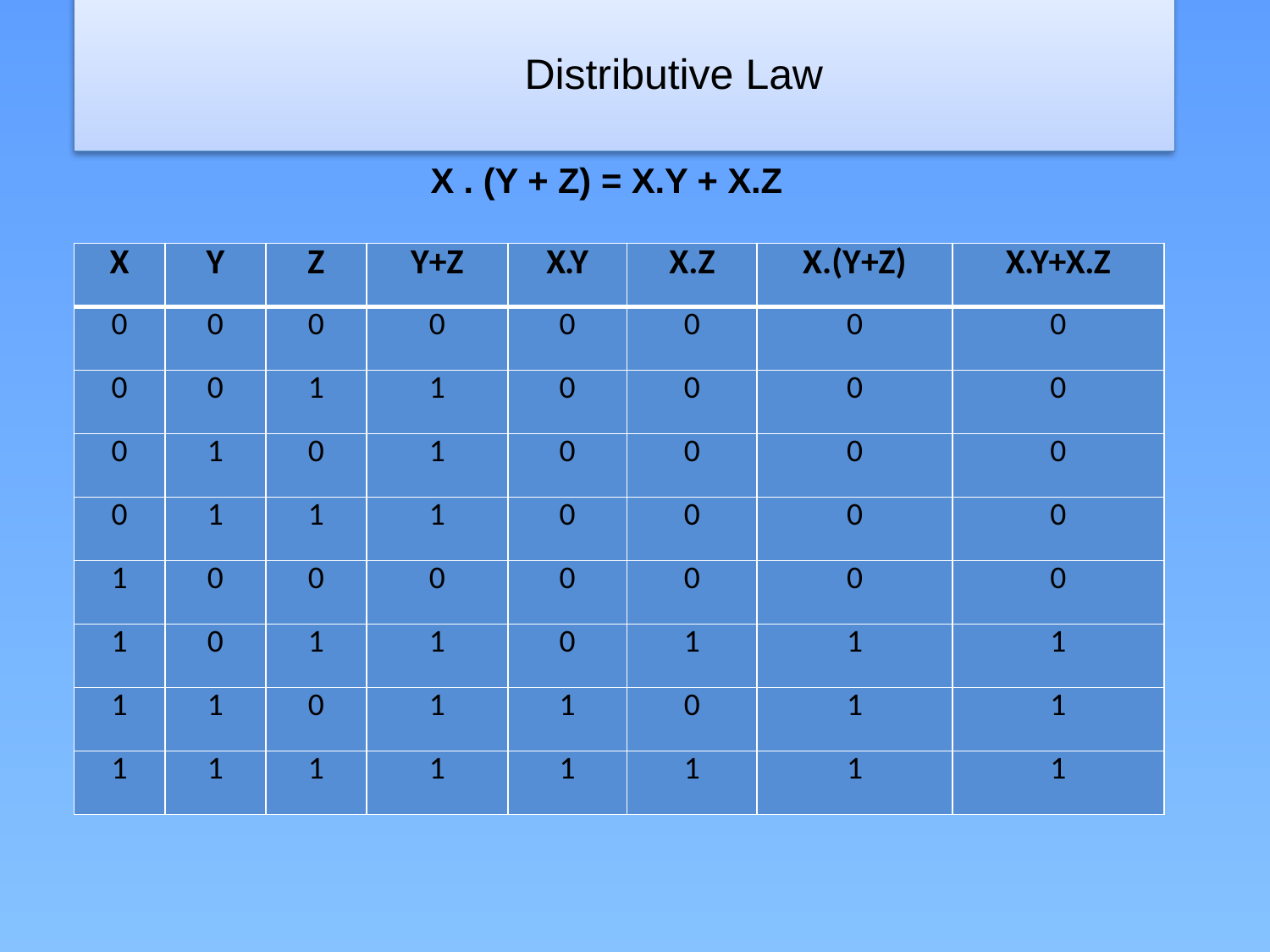

# Distributive Law
    X . (Y + Z) = X.Y + X.Z
| X | Y | Z | Y+Z | X.Y | X.Z | X.(Y+Z) | X.Y+X.Z |
| --- | --- | --- | --- | --- | --- | --- | --- |
| 0 | 0 | 0 | 0 | 0 | 0 | 0 | 0 |
| 0 | 0 | 1 | 1 | 0 | 0 | 0 | 0 |
| 0 | 1 | 0 | 1 | 0 | 0 | 0 | 0 |
| 0 | 1 | 1 | 1 | 0 | 0 | 0 | 0 |
| 1 | 0 | 0 | 0 | 0 | 0 | 0 | 0 |
| 1 | 0 | 1 | 1 | 0 | 1 | 1 | 1 |
| 1 | 1 | 0 | 1 | 1 | 0 | 1 | 1 |
| 1 | 1 | 1 | 1 | 1 | 1 | 1 | 1 |